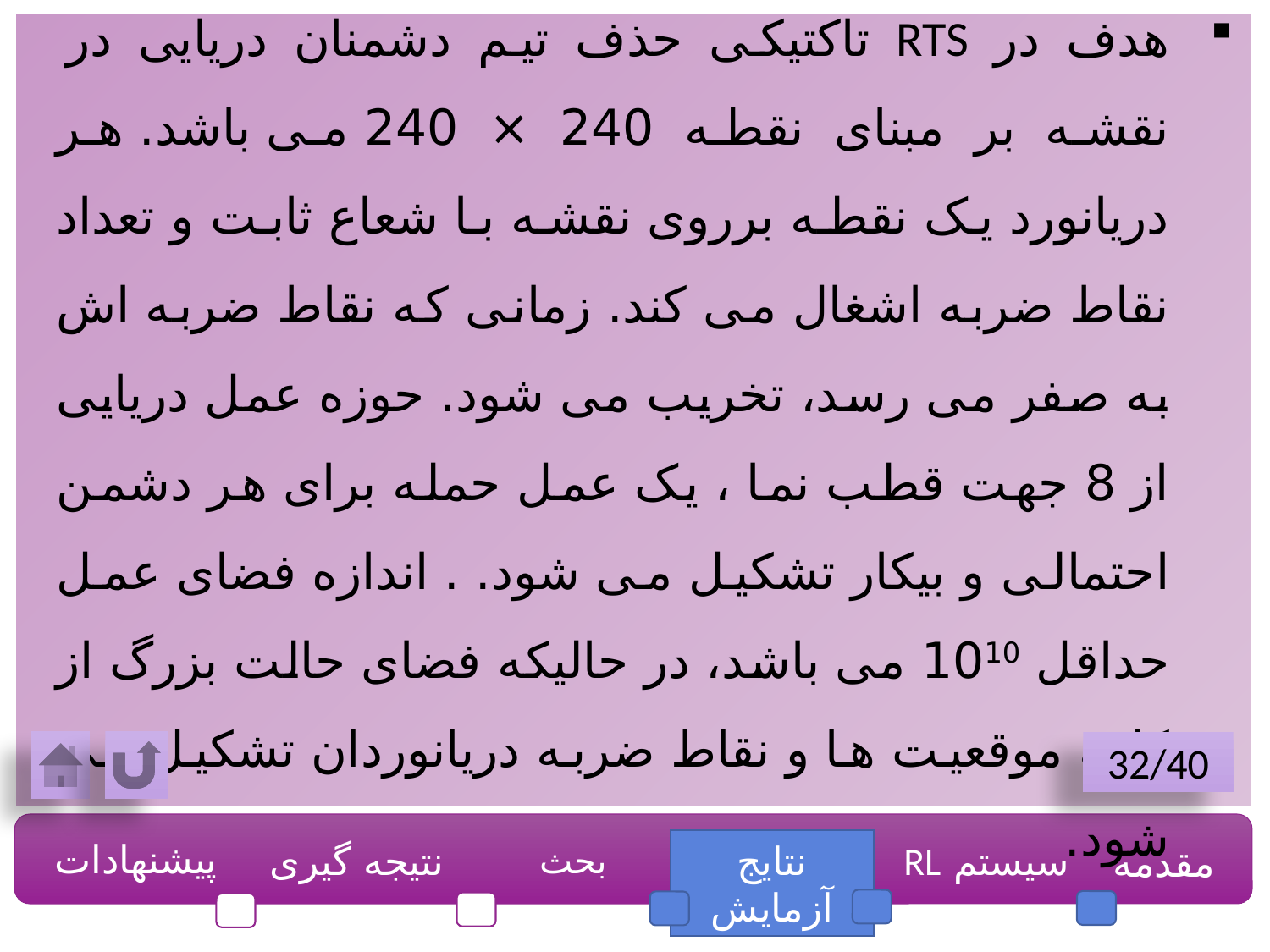

حوزهRTS  تاکتیکی
هدف در RTS تاکتیکی حذف تیم دشمنان دریایی در نقشه بر مبنای نقطه 240 × 240 می باشد. هر دریانورد یک نقطه برروی نقشه با شعاع ثابت و تعداد نقاط ضربه اشغال می کند. زمانی که نقاط ضربه اش به صفر می رسد، تخریب می شود. حوزه عمل دریایی از 8 جهت قطب نما ، یک عمل حمله برای هر دشمن احتمالی و بیکار تشکیل می شود. . اندازه فضای عمل حداقل 1010 می باشد، در حالیکه فضای حالت بزرگ از کلیه موقعیت ها و نقاط ضربه دریانوردان تشکیل می شود.

32/40

پیشنهادات
نتیجه گیری
نتایج آزمایش
سیستم RL
مقدمه
بحث